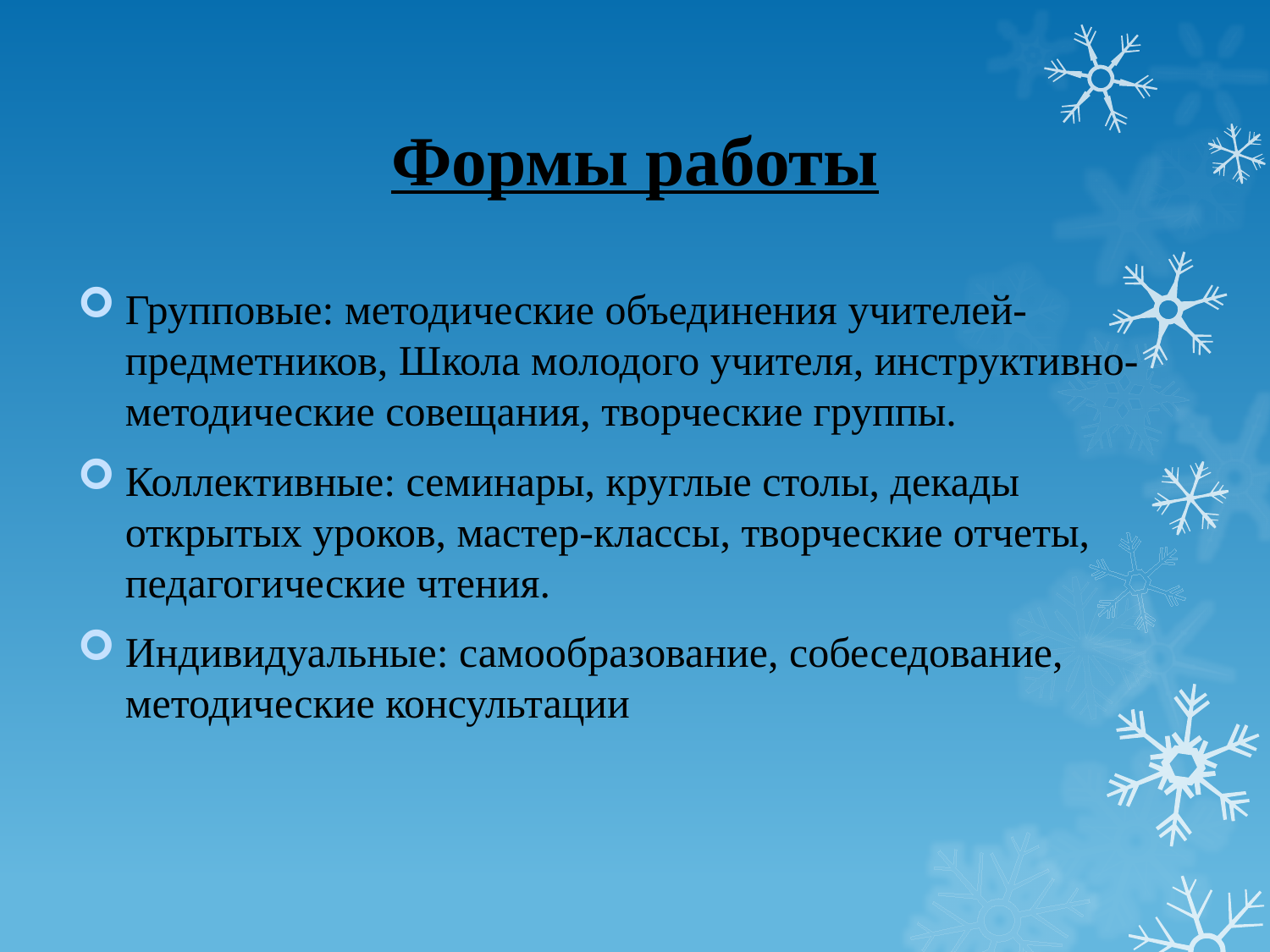

# Формы работы
Групповые: методические объединения учителей-предметников, Школа молодого учителя, инструктивно-методические совещания, творческие группы.
Коллективные: семинары, круглые столы, декады открытых уроков, мастер-классы, творческие отчеты, педагогические чтения.
Индивидуальные: самообразование, собеседование, методические консультации